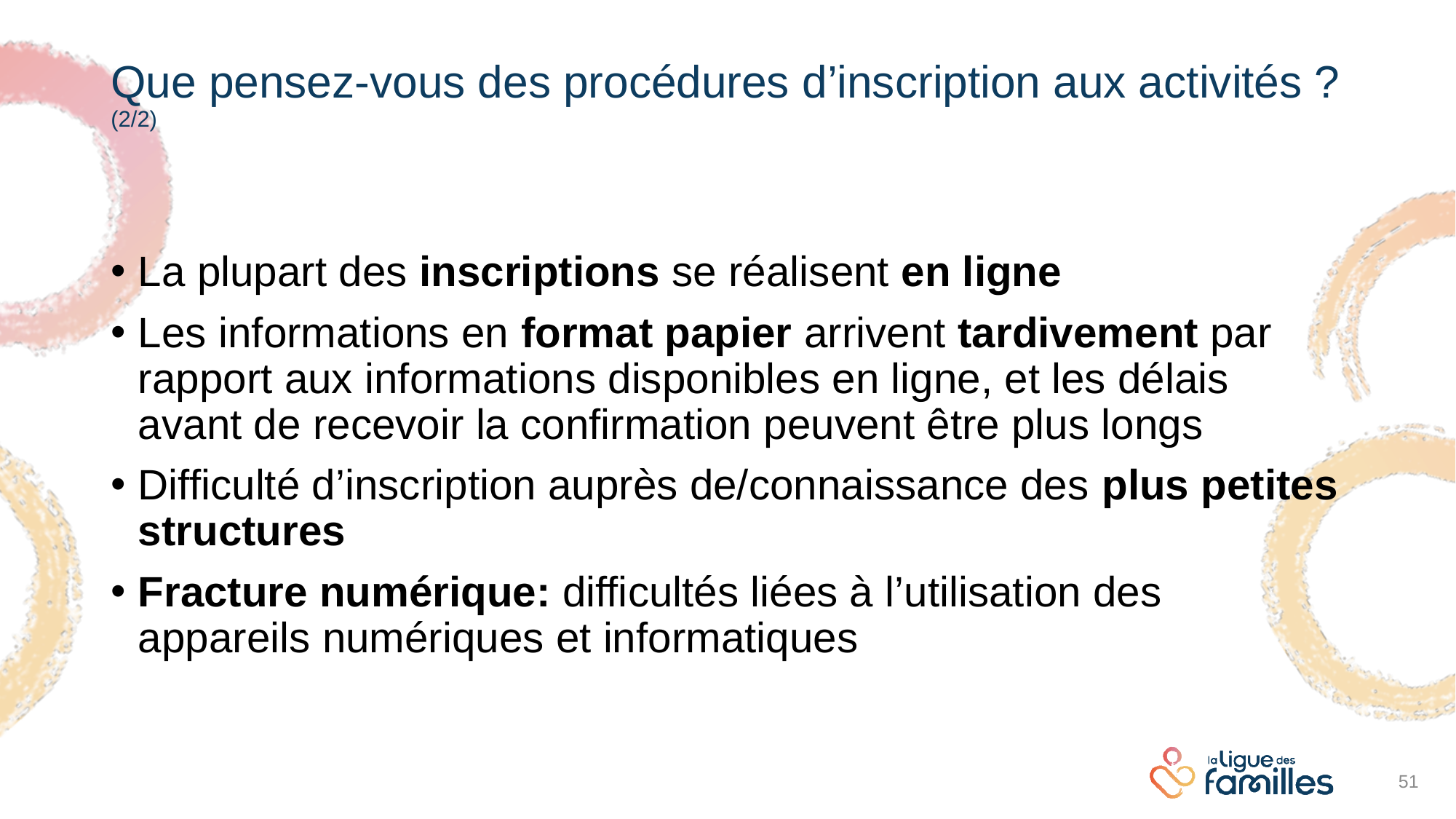

# Que pensez-vous des procédures d’inscription aux activités ? (2/2)

La plupart des inscriptions se réalisent en ligne
Les informations en format papier arrivent tardivement par rapport aux informations disponibles en ligne, et les délais avant de recevoir la confirmation peuvent être plus longs
Difficulté d’inscription auprès de/connaissance des plus petites structures
Fracture numérique: difficultés liées à l’utilisation des appareils numériques et informatiques

51